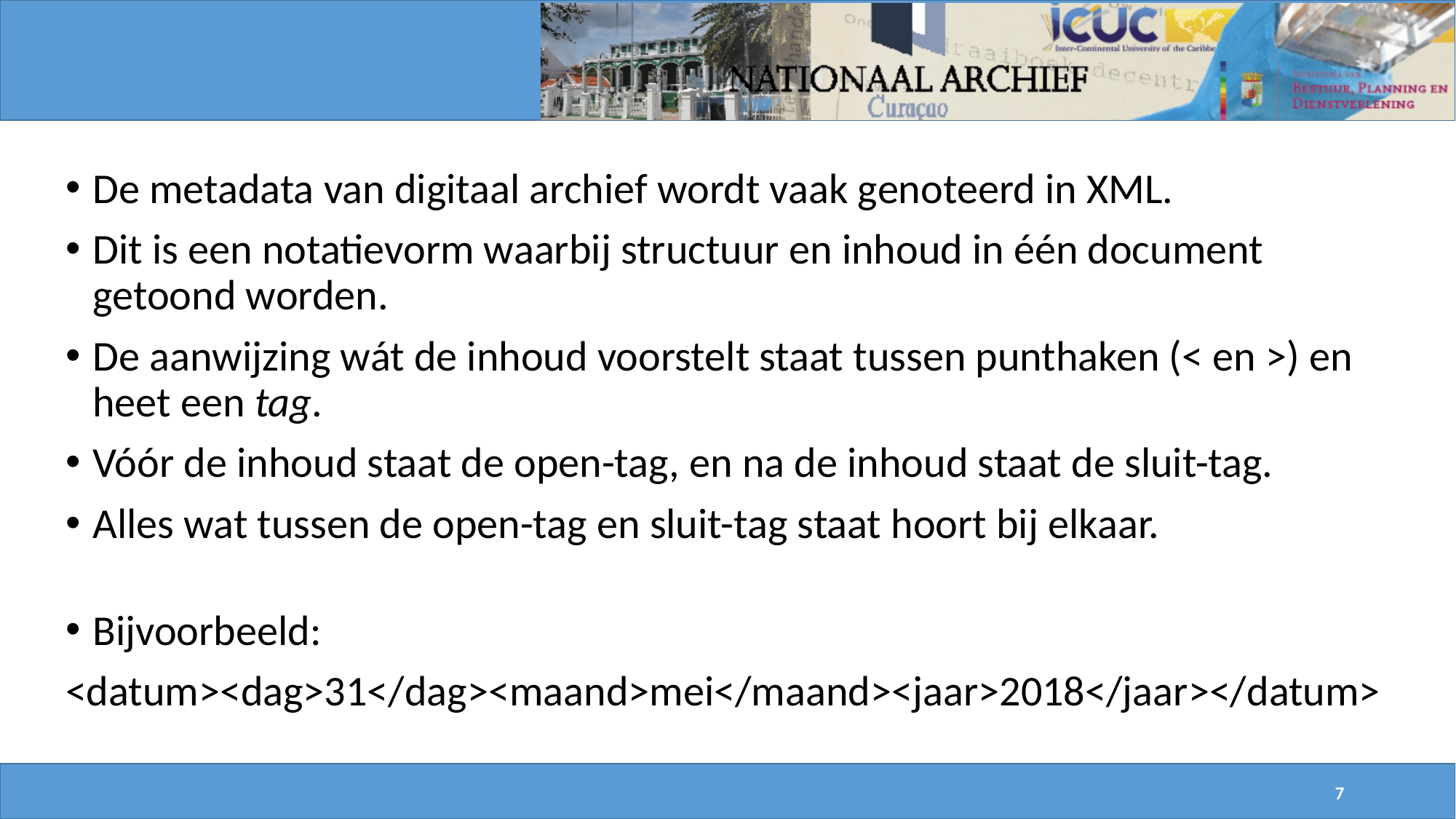

De metadata van digitaal archief wordt vaak genoteerd in XML.
Dit is een notatievorm waarbij structuur en inhoud in één document getoond worden.
De aanwijzing wát de inhoud voorstelt staat tussen punthaken (< en >) en heet een tag.
Vóór de inhoud staat de open-tag, en na de inhoud staat de sluit-tag.
Alles wat tussen de open-tag en sluit-tag staat hoort bij elkaar.
Bijvoorbeeld:
<datum><dag>31</dag><maand>mei</maand><jaar>2018</jaar></datum>

7